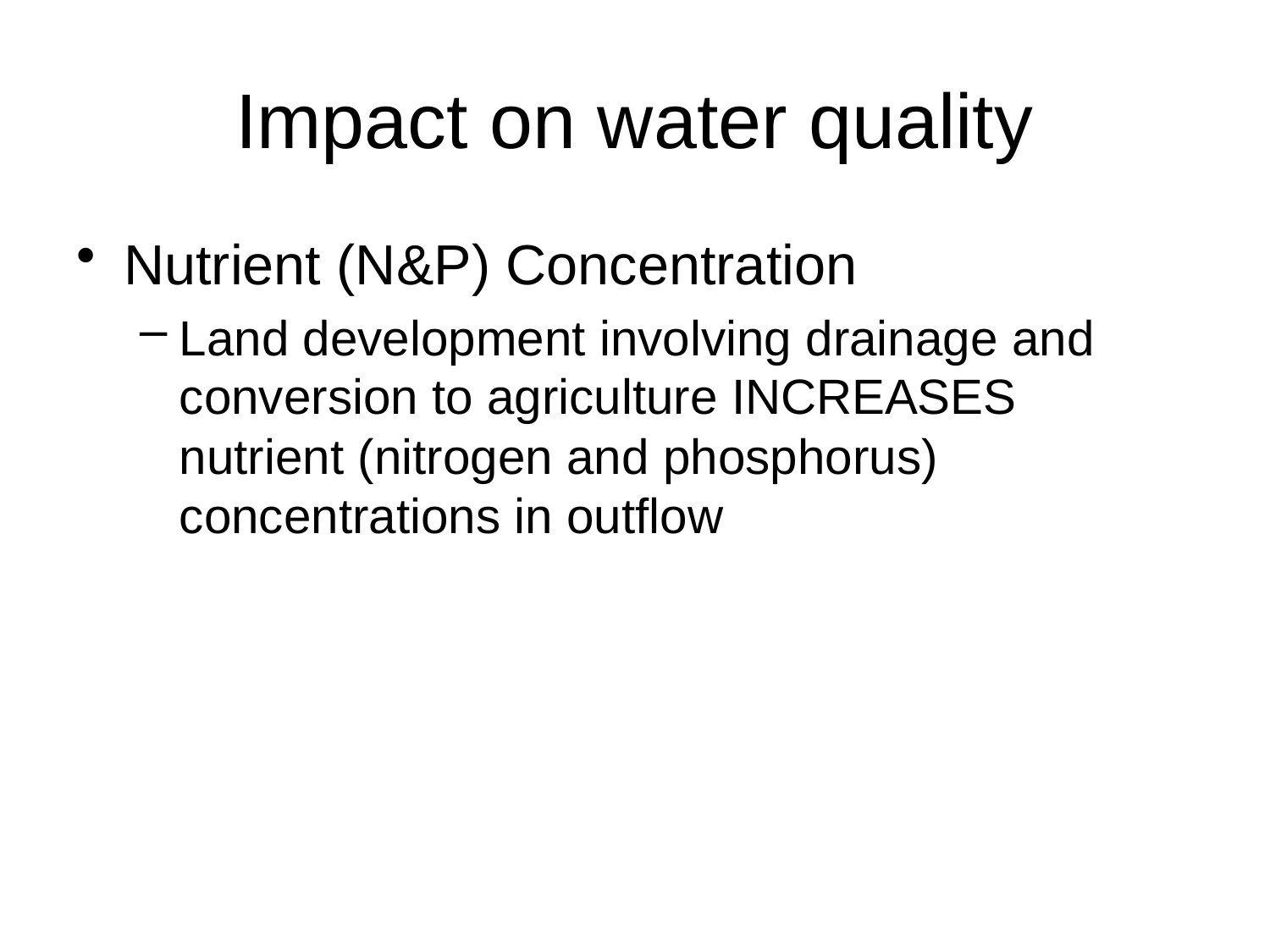

# Impact on water quality
Nutrient (N&P) Concentration
Land development involving drainage and conversion to agriculture INCREASES nutrient (nitrogen and phosphorus) concentrations in outflow